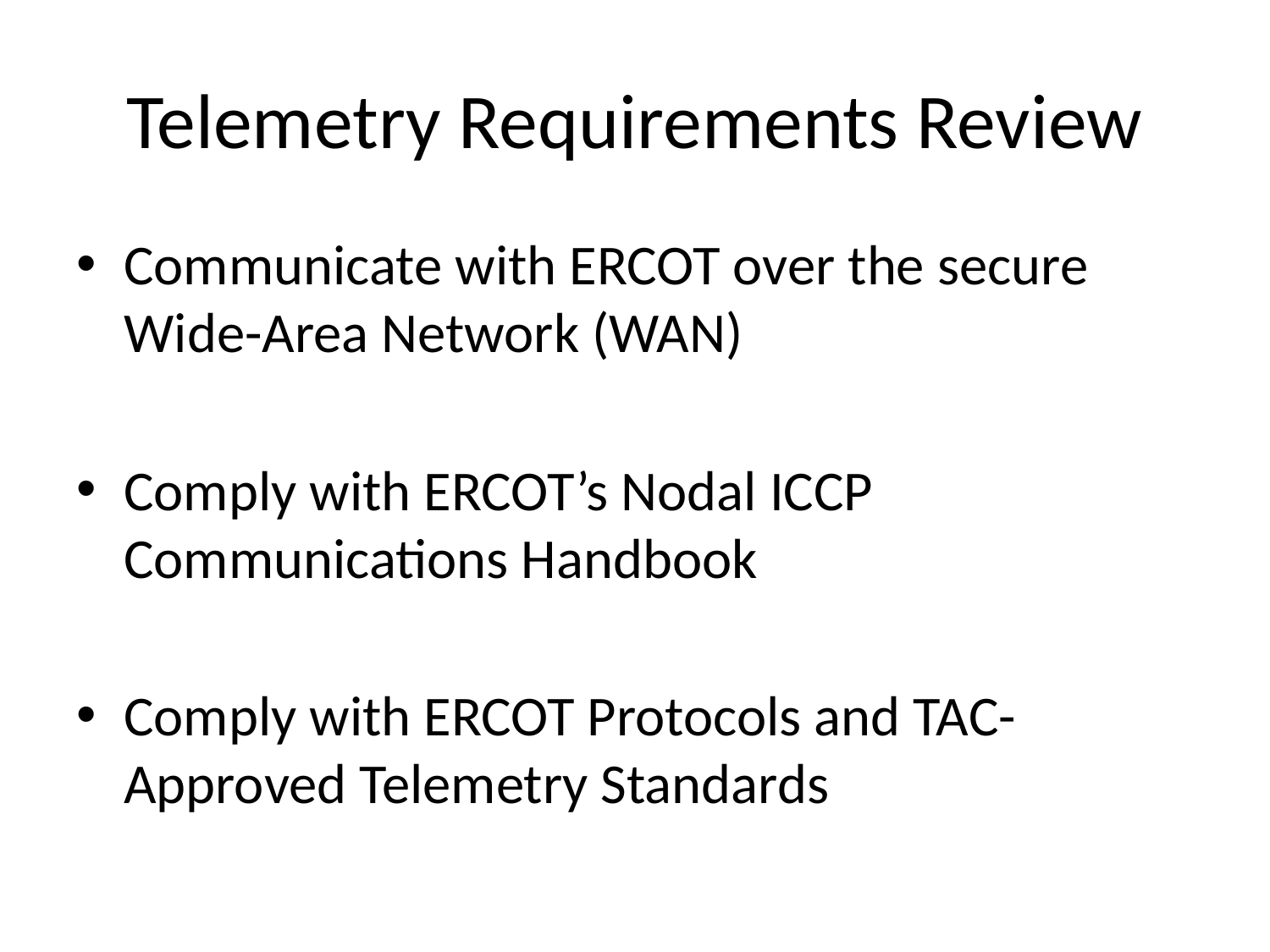

# Telemetry Requirements Review
Communicate with ERCOT over the secure Wide-Area Network (WAN)

Comply with ERCOT’s Nodal ICCP Communications Handbook

Comply with ERCOT Protocols and TAC-Approved Telemetry Standards